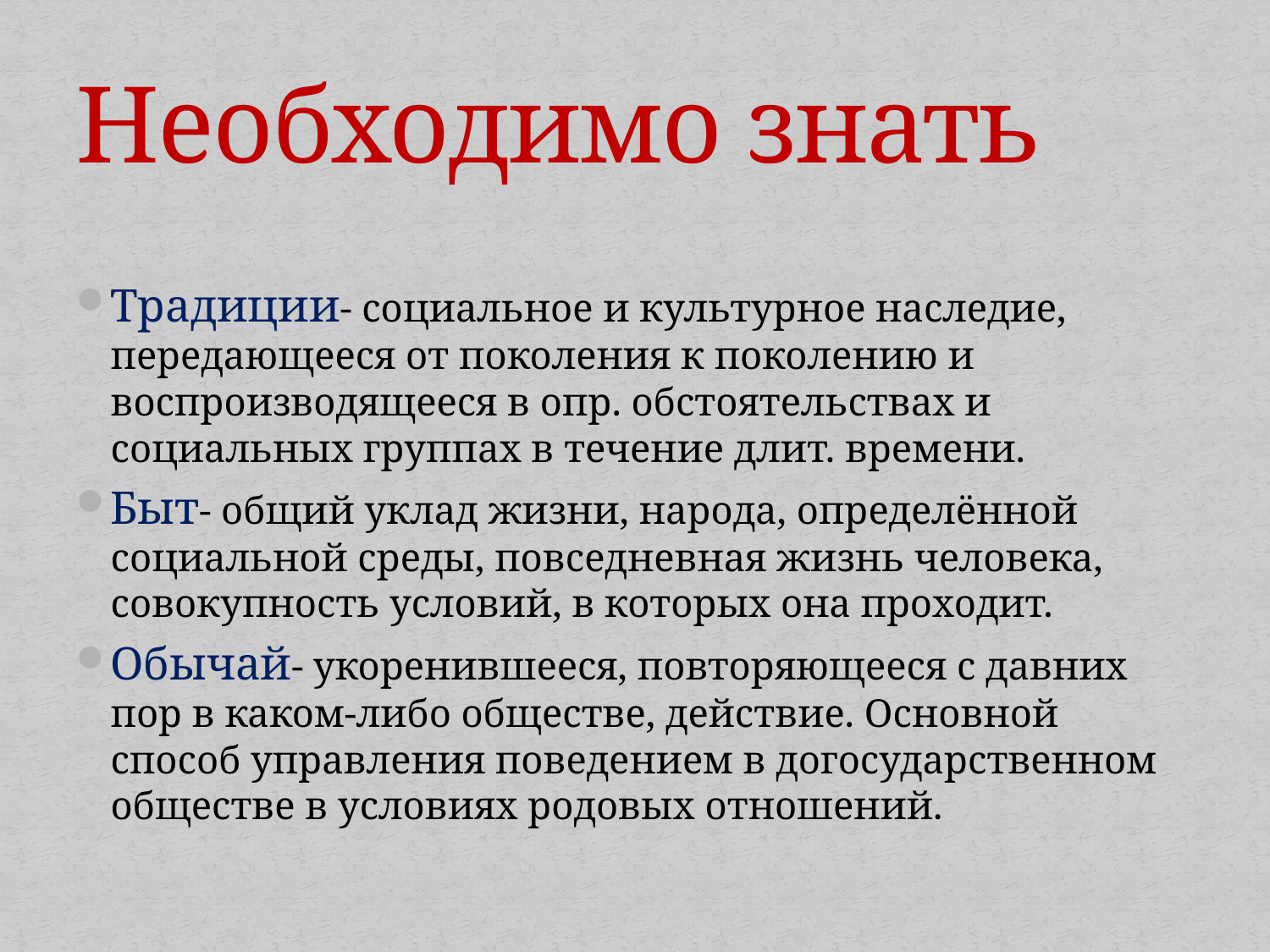

# Необходимо знать

Традиции- социальное и культурное наследие, передающееся от поколения к поколению и воспроизводящееся в опр. обстоятельствах и социальных группах в течение длит. времени.
Быт- общий уклад жизни, народа, определённой социальной среды, повседневная жизнь человека, совокупность условий, в которых она проходит.
Обычай- укоренившееся, повторяющееся с давних пор в каком-либо обществе, действие. Основной способ управления поведением в догосударственном обществе в условиях родовых отношений.